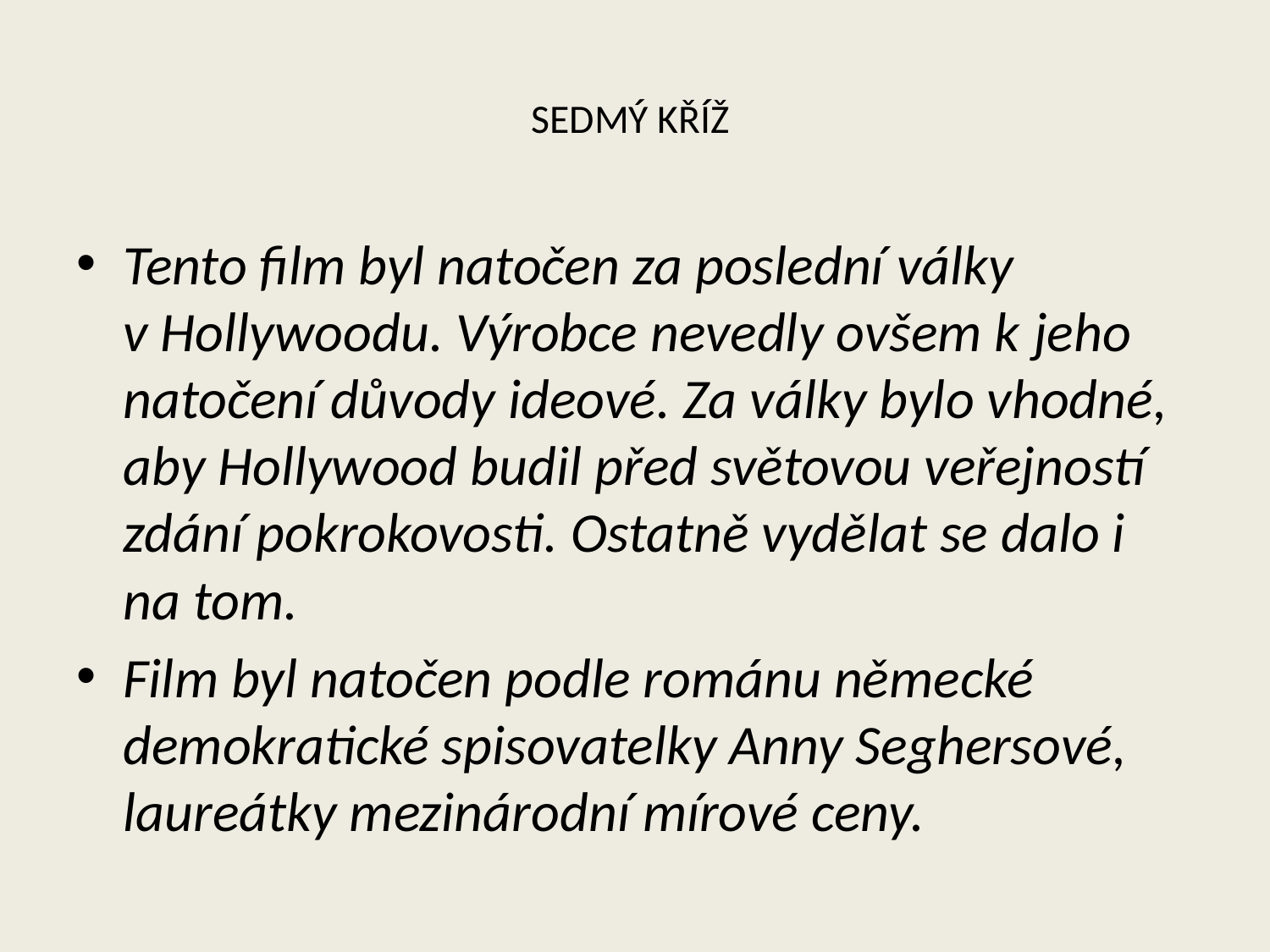

# Sedmý kříž
Tento film byl natočen za poslední války v Hollywoodu. Výrobce nevedly ovšem k jeho natočení důvody ideové. Za války bylo vhodné, aby Hollywood budil před světovou veřejností zdání pokrokovosti. Ostatně vydělat se dalo i na tom.
Film byl natočen podle románu německé demokratické spisovatelky Anny Seghersové, laureátky mezinárodní mírové ceny.